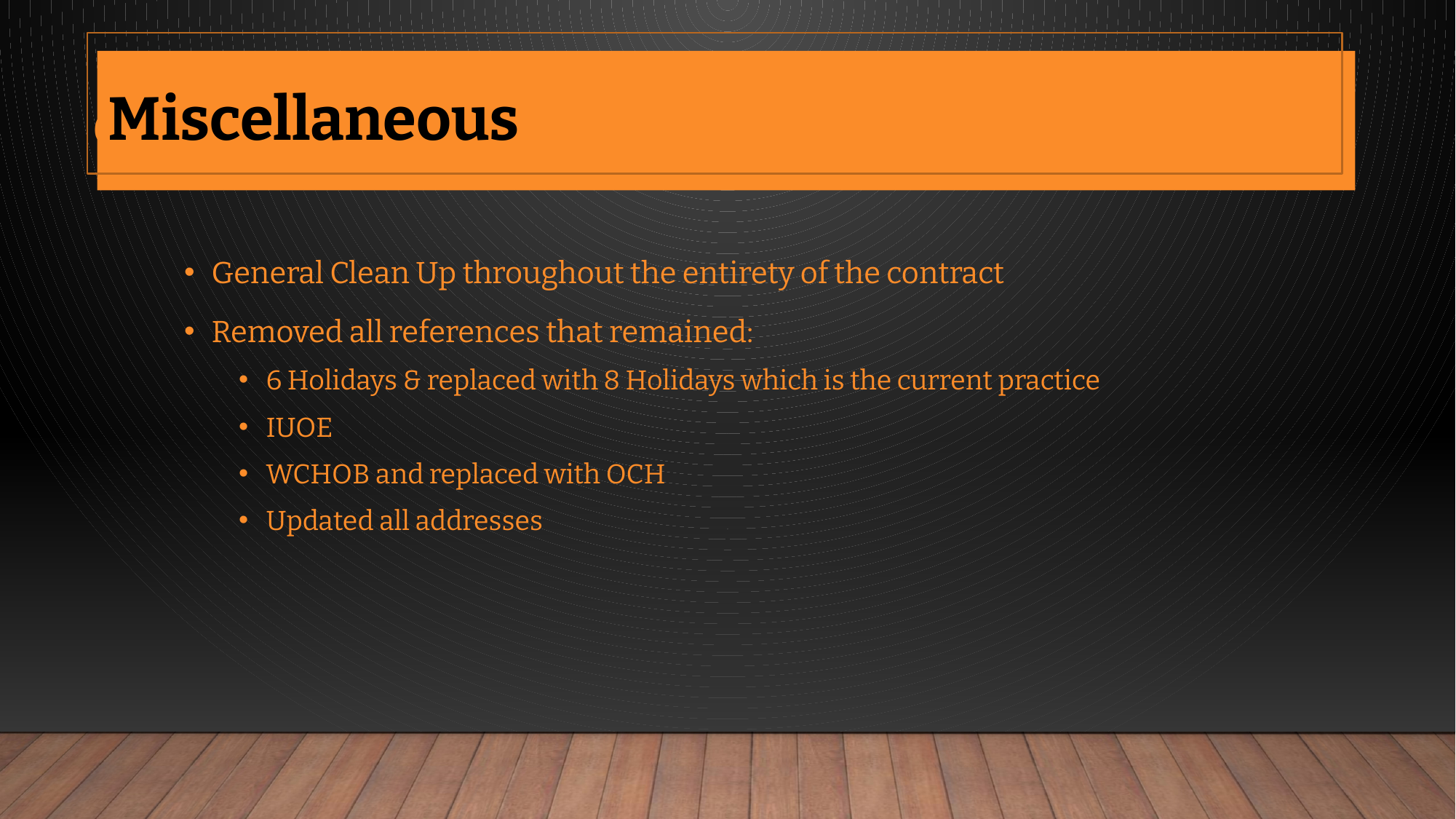

#

Miscellaneous
68
General Clean Up throughout the entirety of the contract
Removed all references that remained:
6 Holidays & replaced with 8 Holidays which is the current practice
IUOE
WCHOB and replaced with OCH
Updated all addresses